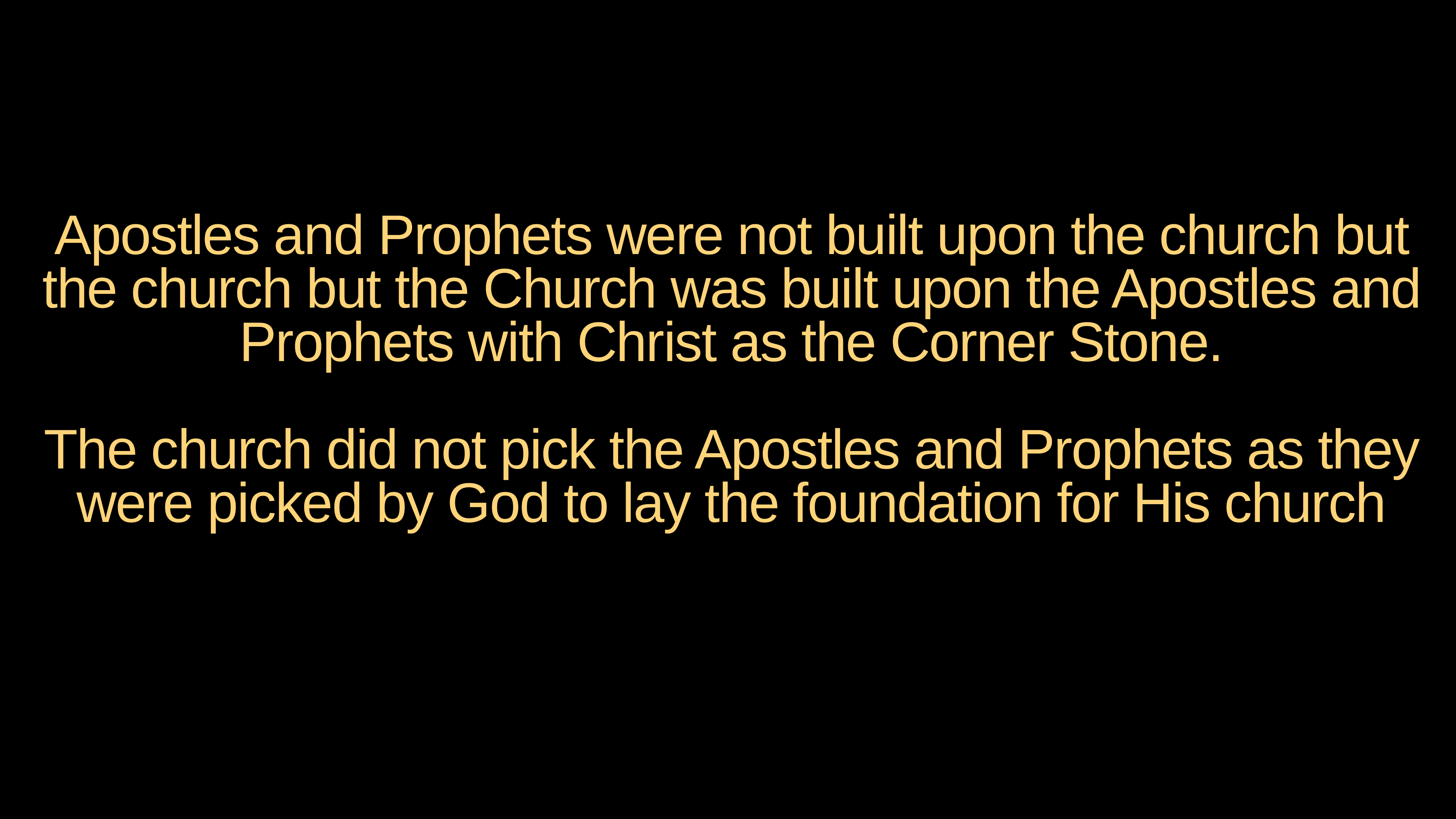

# Apostles and Prophets were not built upon the church but the church but the Church was built upon the Apostles and Prophets with Christ as the Corner Stone. The church did not pick the Apostles and Prophets as they were picked by God to lay the foundation for His church